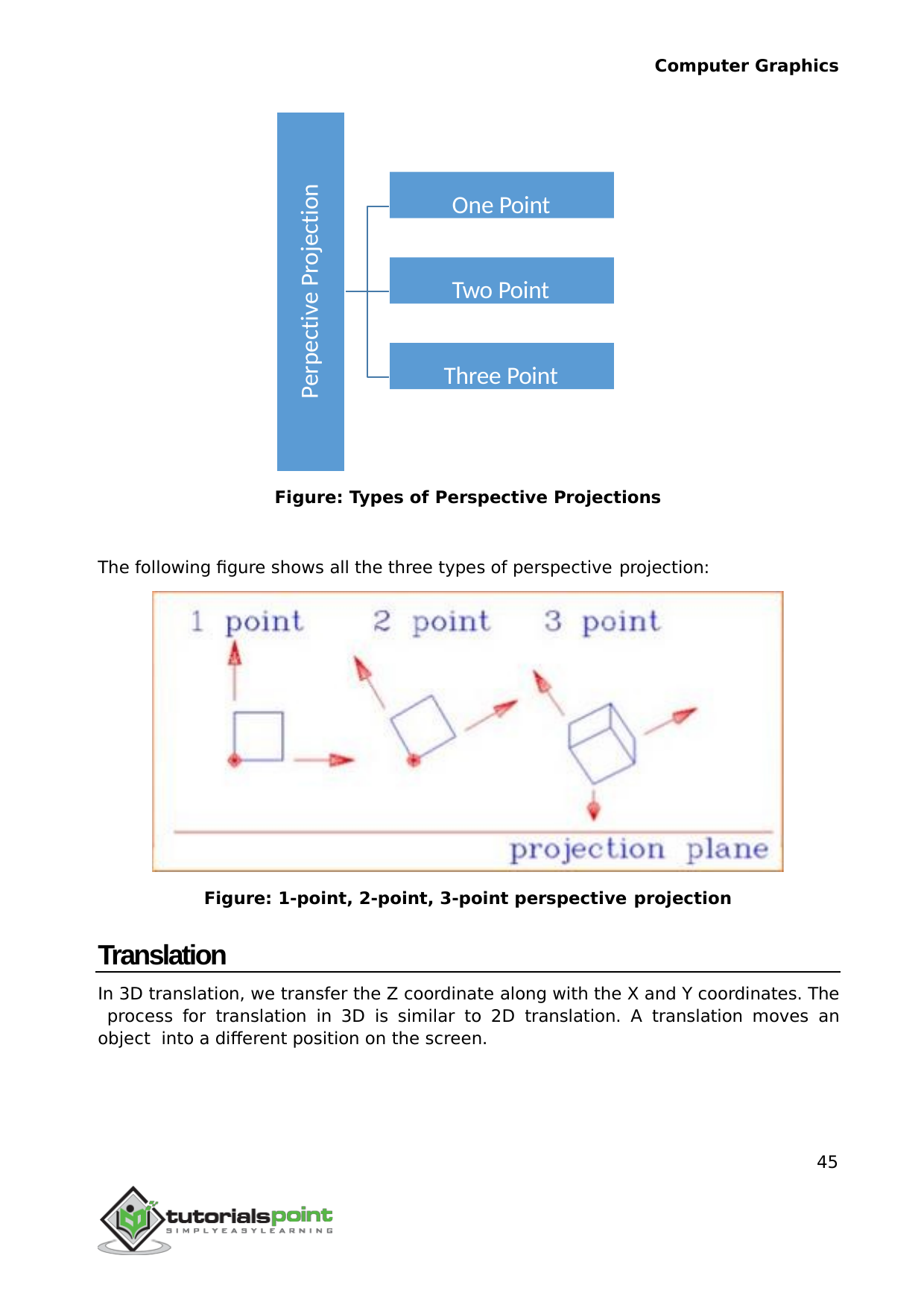

Computer Graphics

One Point
Perpective Projection

Two Point

Three Point
Figure: Types of Perspective Projections
The following figure shows all the three types of perspective projection:

Figure: 1-point, 2-point, 3-point perspective projection

Translation
In 3D translation, we transfer the Z coordinate along with the X and Y coordinates. The  process for translation in 3D is similar to 2D translation. A translation moves an object  into a different position on the screen.

45